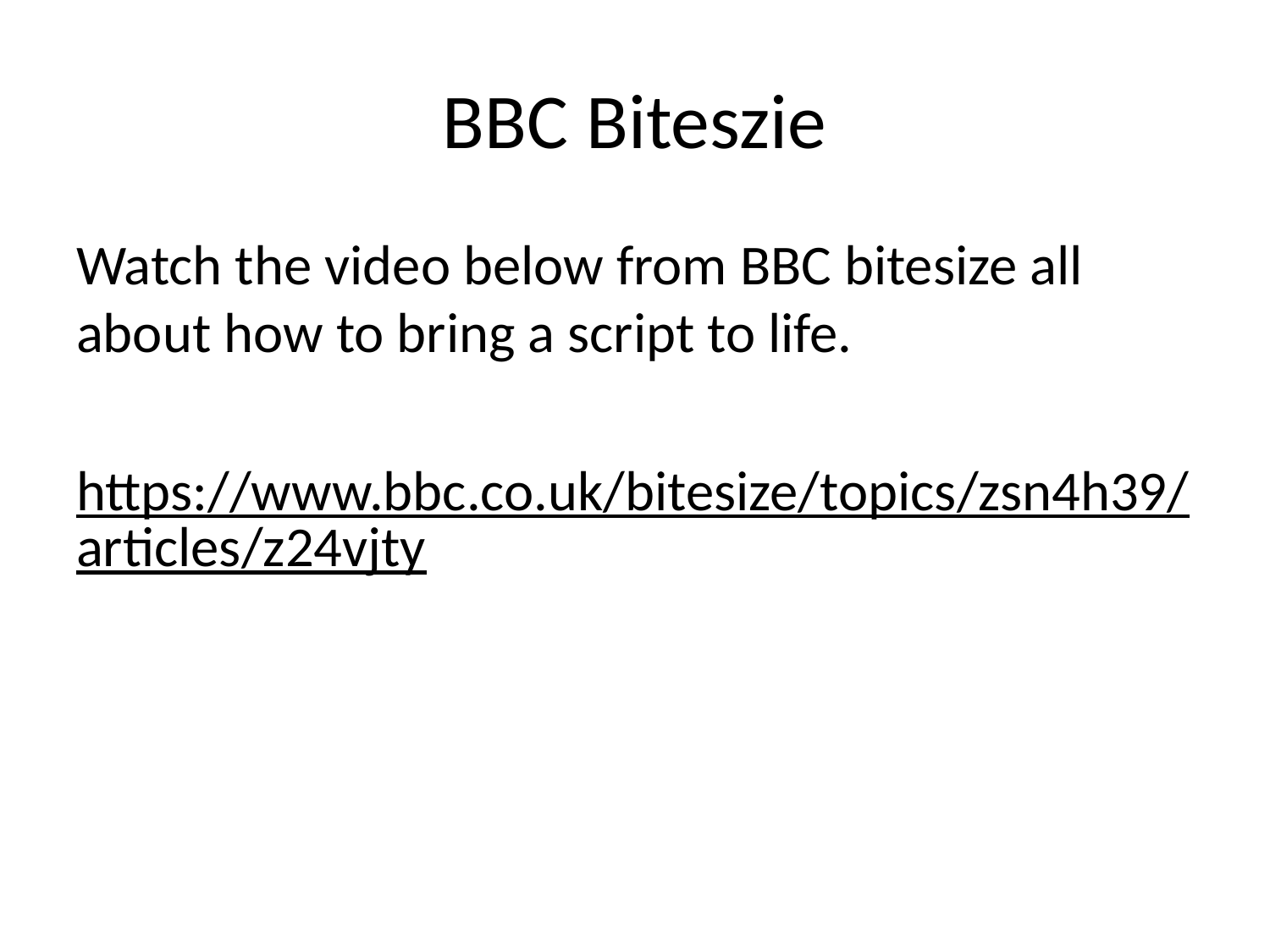

# BBC Biteszie
Watch the video below from BBC bitesize all about how to bring a script to life.

https://www.bbc.co.uk/bitesize/topics/zsn4h39/articles/z24vjty